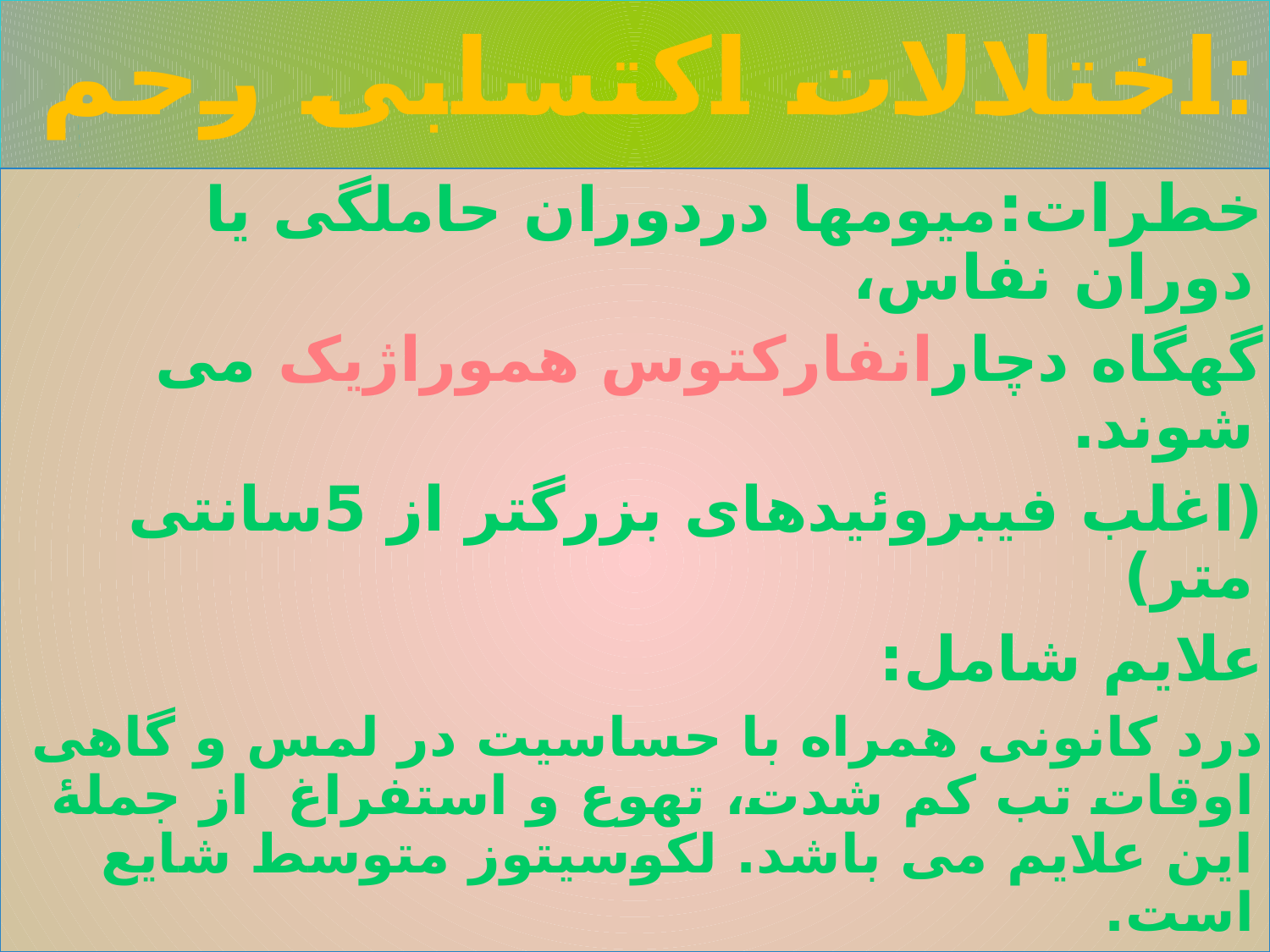

# اختلالات اکتسابی رحم:
خطرات:میومها دردوران حاملگی یا دوران نفاس،
گهگاه دچارانفارکتوس هموراژیک می شوند.
(اغلب فیبروئیدهای بزرگتر از 5سانتی متر)
علایم شامل:
درد کانونی همراه با حساسیت در لمس و گاهی اوقات تب کم شدت، تهوع و استفراغ  از جملۀ این علایم می باشد. لکوسیتوز متوسط شایع است.